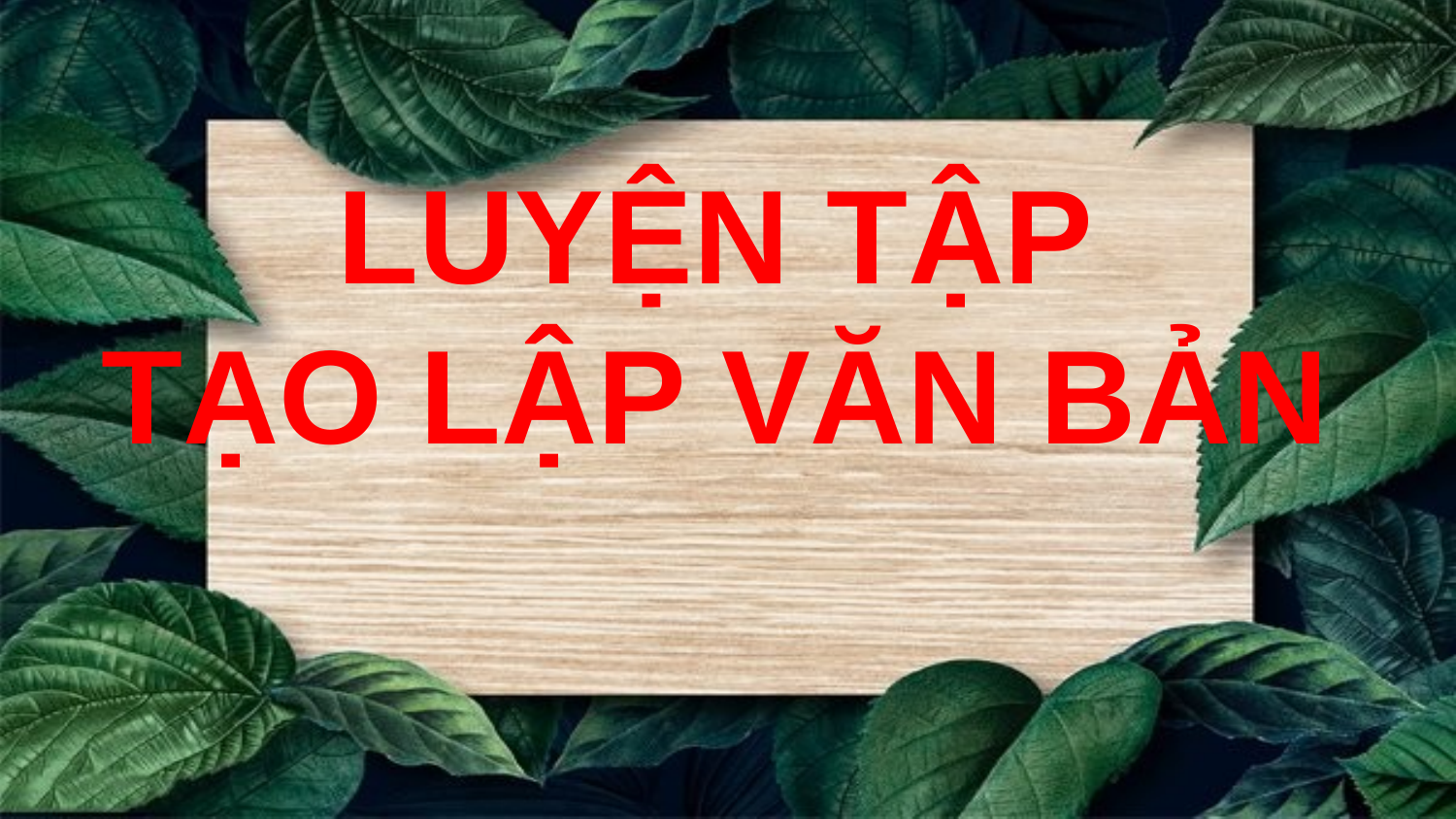

# LUYỆN TẬP TẠO LẬP VĂN BẢN